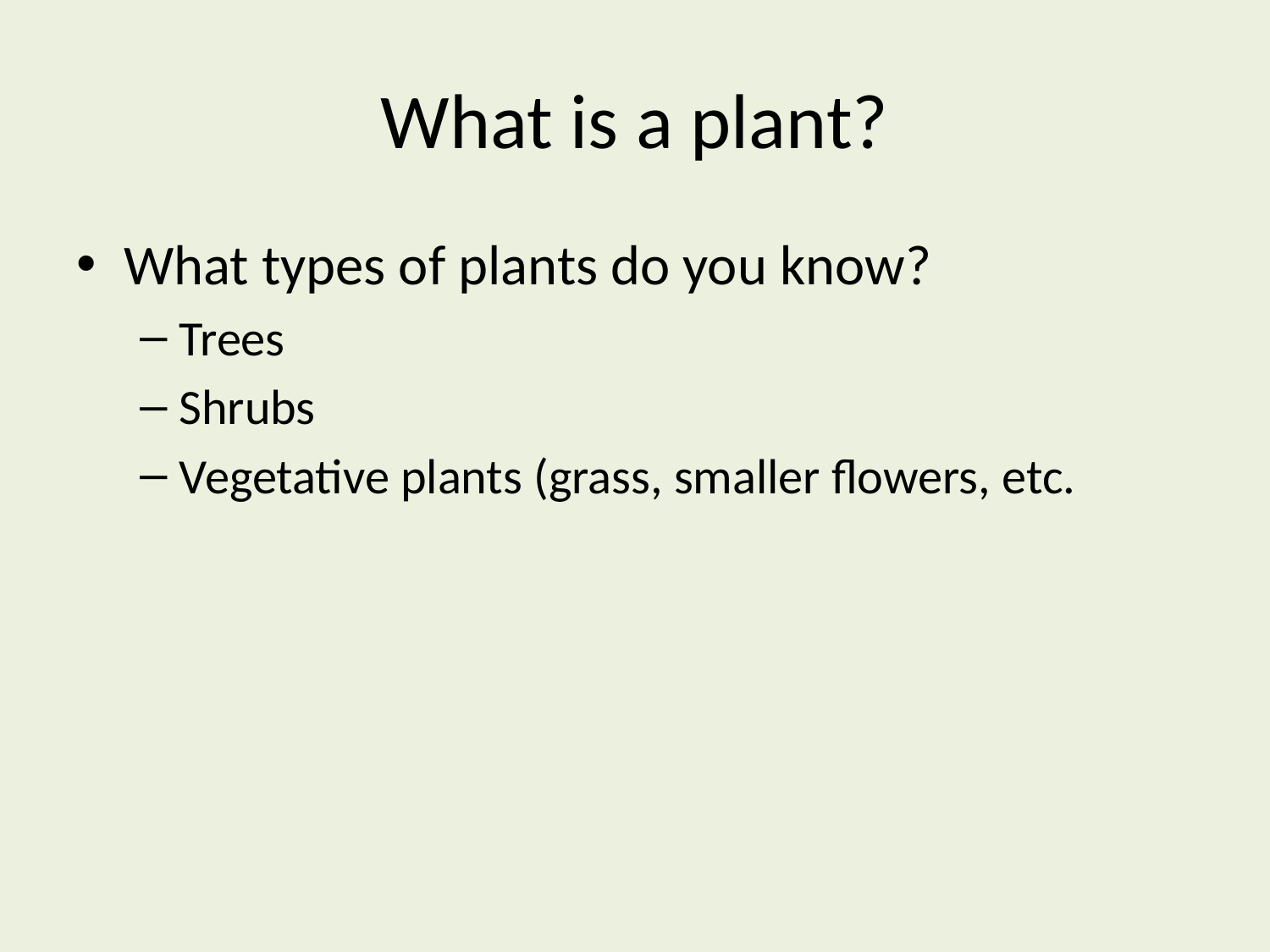

# What is a plant?
What types of plants do you know?
Trees
Shrubs
Vegetative plants (grass, smaller flowers, etc.